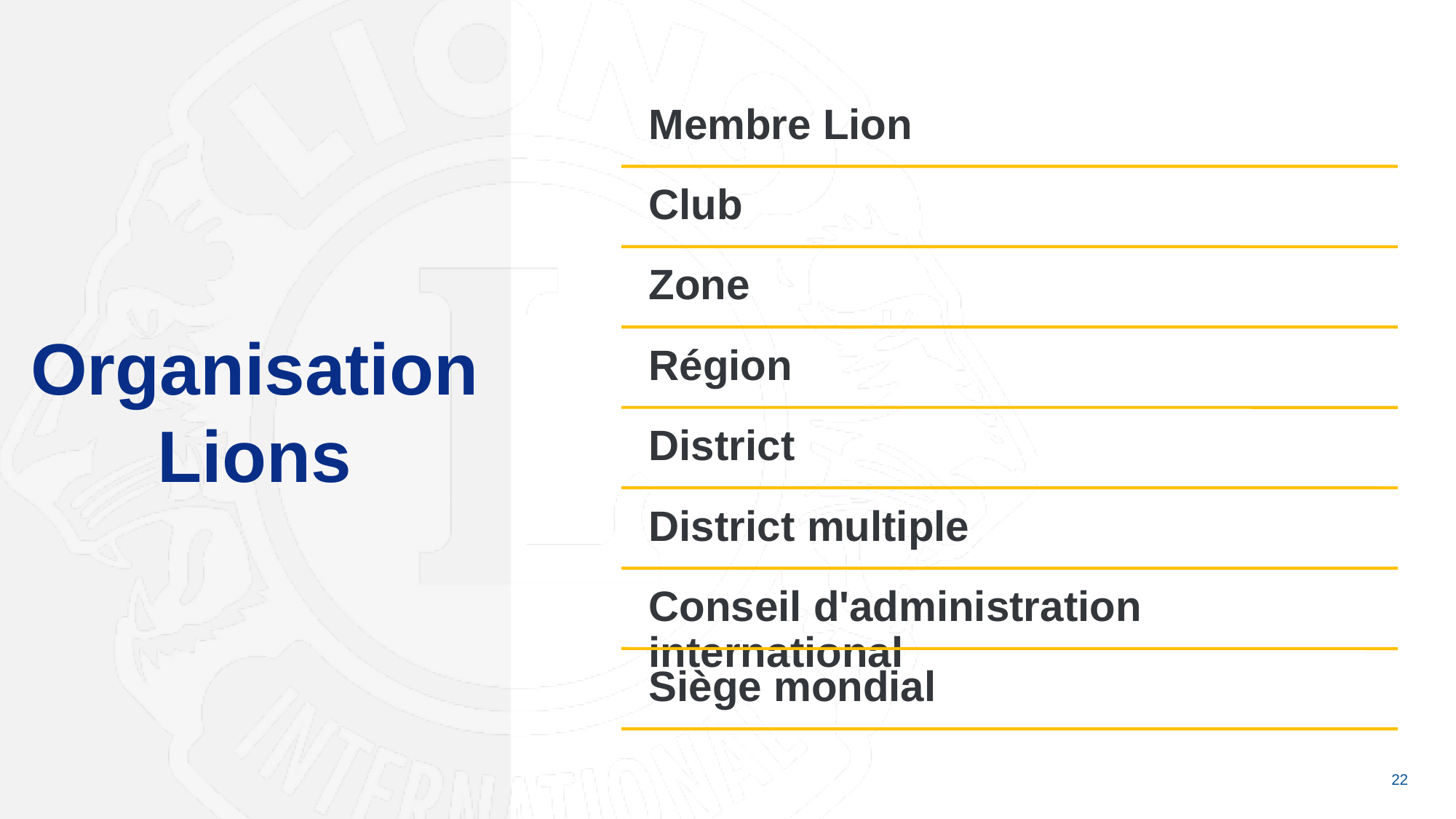

Membre Lion
Club
Zone
Région
District
District multiple
Conseil d'administration international
Siège mondial
Organisation Lions